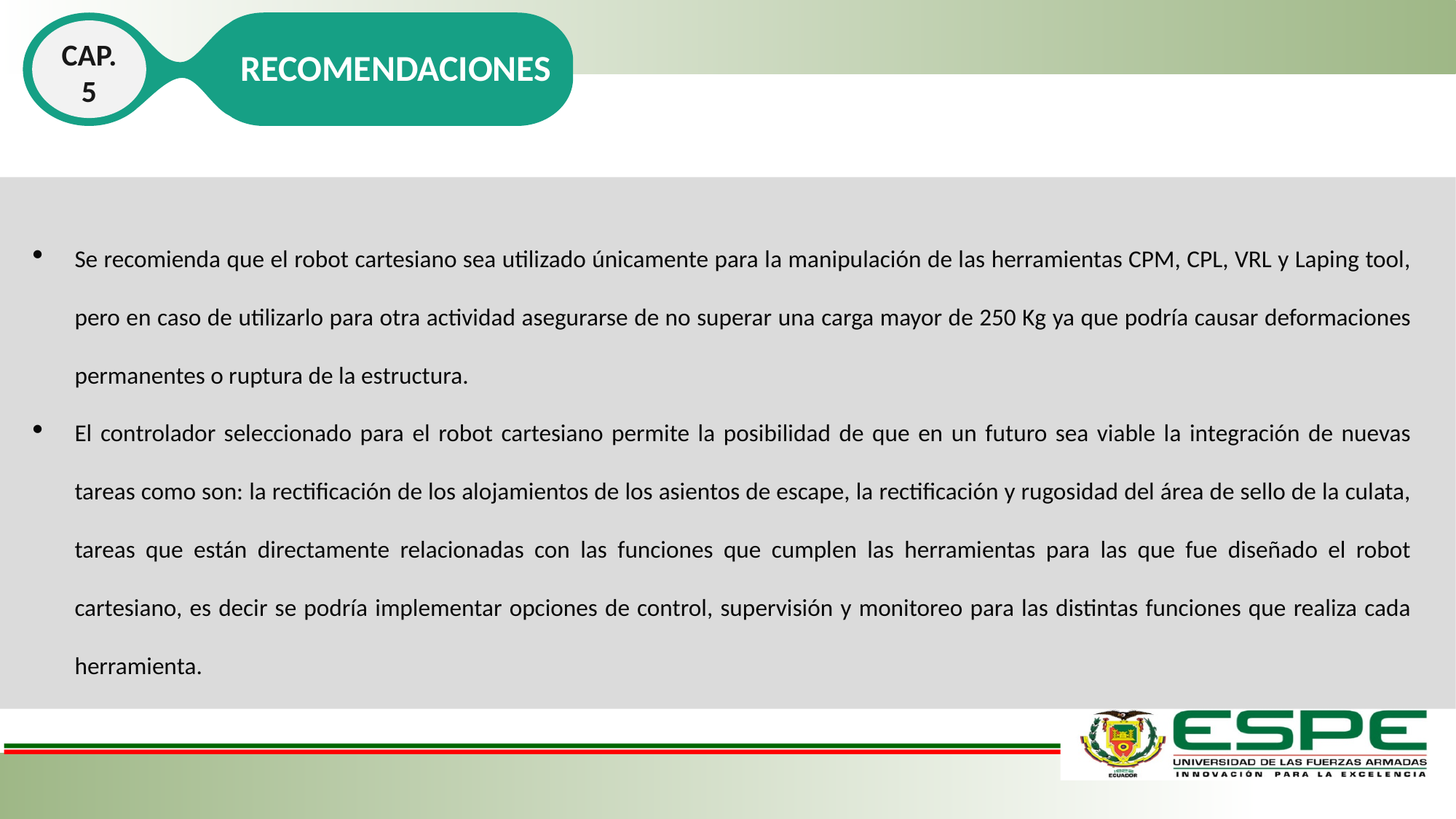

RECOMENDACIONES
CAP. 5

Se recomienda que el robot cartesiano sea utilizado únicamente para la manipulación de las herramientas CPM, CPL, VRL y Laping tool, pero en caso de utilizarlo para otra actividad asegurarse de no superar una carga mayor de 250 Kg ya que podría causar deformaciones permanentes o ruptura de la estructura.
El controlador seleccionado para el robot cartesiano permite la posibilidad de que en un futuro sea viable la integración de nuevas tareas como son: la rectificación de los alojamientos de los asientos de escape, la rectificación y rugosidad del área de sello de la culata, tareas que están directamente relacionadas con las funciones que cumplen las herramientas para las que fue diseñado el robot cartesiano, es decir se podría implementar opciones de control, supervisión y monitoreo para las distintas funciones que realiza cada herramienta.